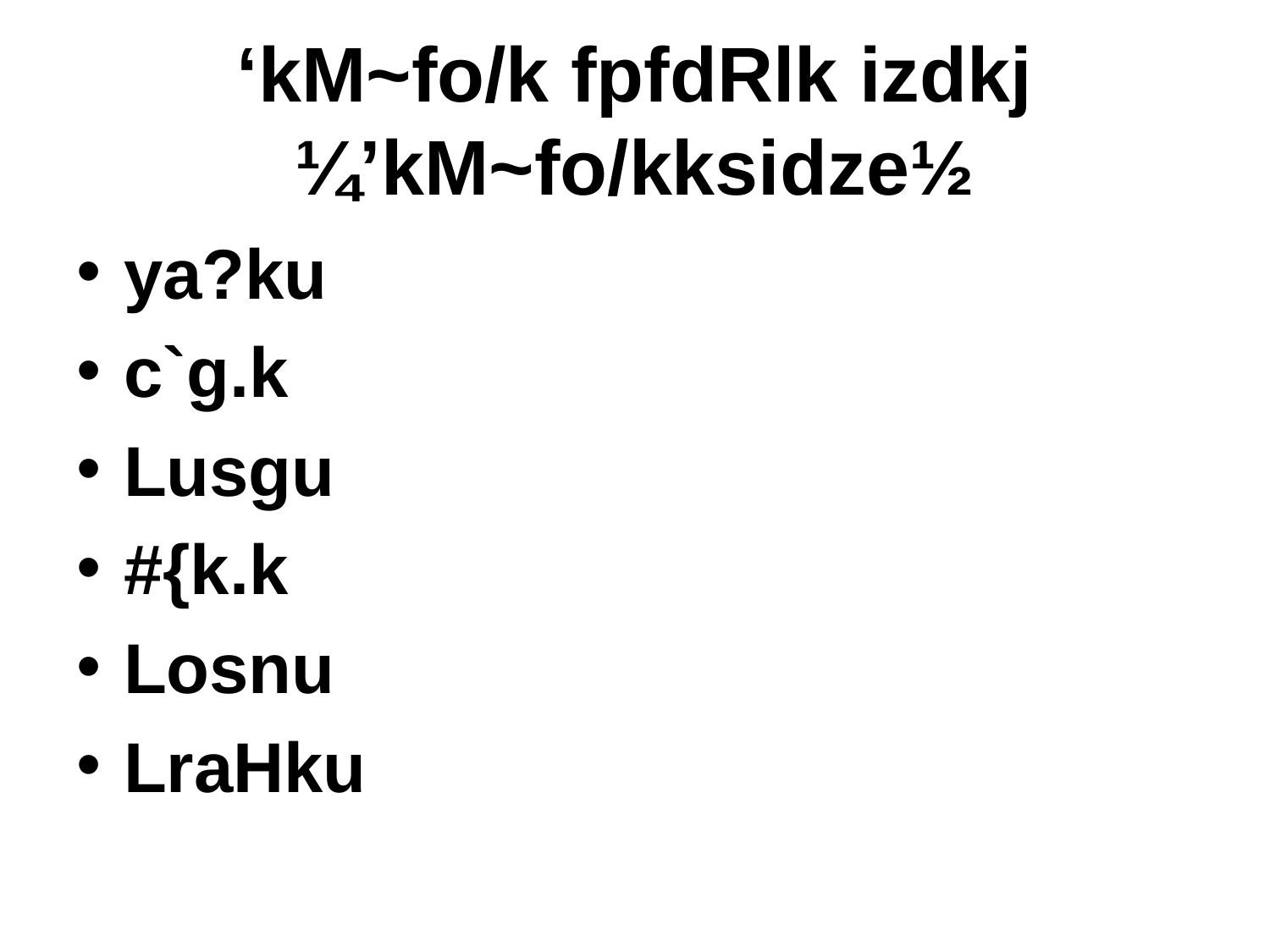

# ‘kM~fo/k fpfdRlk izdkj ¼’kM~fo/kksidze½
ya?ku
c`g.k
Lusgu
#{k.k
Losnu
LraHku